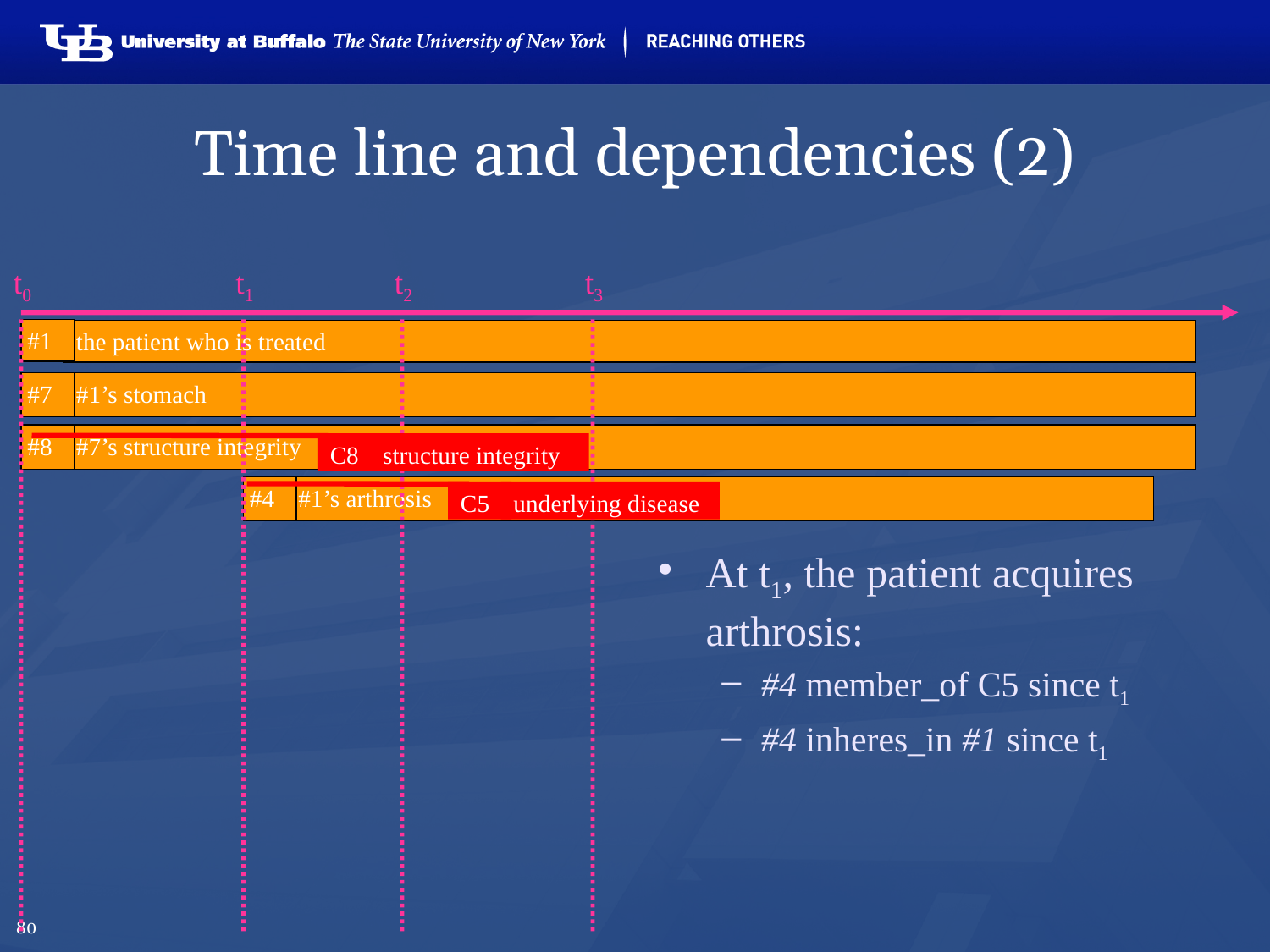

# Time line and dependencies (2)
t0
t1
t2
t3

#1
the patient who is treated

#7
#1’s stomach
#8
#7’s structure integrity
 C8
structure integrity

#4
#1’s arthrosis
 C5
underlying disease

At t1, the patient acquires arthrosis:
#4 member_of C5 since t1
#4 inheres_in #1 since t1